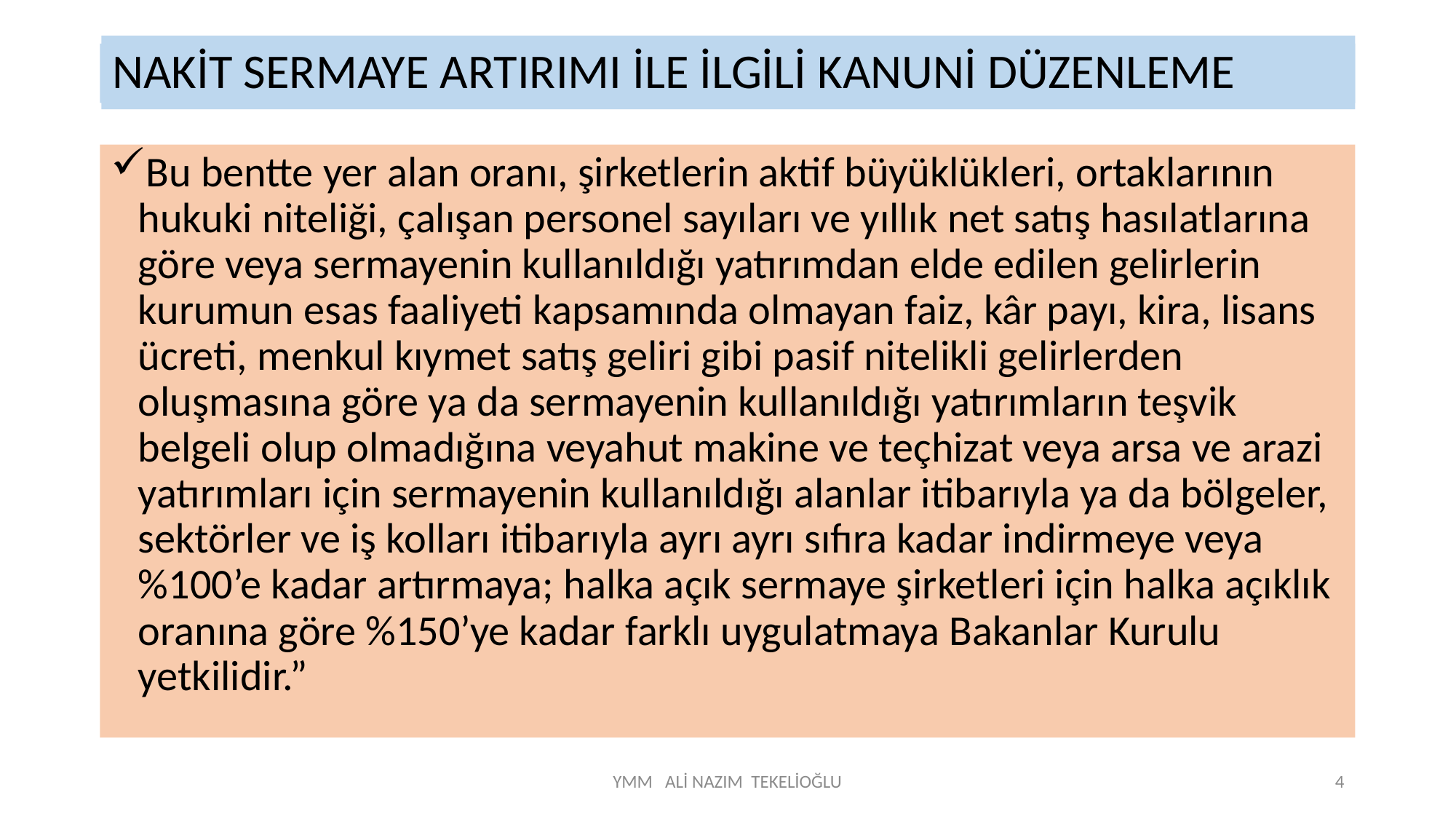

NAKİT SERMAYE ARTIRIMI İLE İLGİLİ KANUNİ DÜZENLEME
# NAKİT SERMAYE ARTIRIMI İLE İLGİLİ KANUNİ DÜZENLEME
Bu bentte yer alan oranı, şirketlerin aktif büyüklükleri, ortaklarının hukuki niteliği, çalışan personel sayıları ve yıllık net satış hasılatlarına göre veya sermayenin kullanıldığı yatırımdan elde edilen gelirlerin kurumun esas faaliyeti kapsamında olmayan faiz, kâr payı, kira, lisans ücreti, menkul kıymet satış geliri gibi pasif nitelikli gelirlerden oluşmasına göre ya da sermayenin kullanıldığı yatırımların teşvik belgeli olup olmadığına veyahut makine ve teçhizat veya arsa ve arazi yatırımları için sermayenin kullanıldığı alanlar itibarıyla ya da bölgeler, sektörler ve iş kolları itibarıyla ayrı ayrı sıfıra kadar indirmeye veya %100’e kadar artırmaya; halka açık sermaye şirketleri için halka açıklık oranına göre %150’ye kadar farklı uygulatmaya Bakanlar Kurulu yetkilidir.”
YMM   ALİ NAZIM  TEKELİOĞLU
4